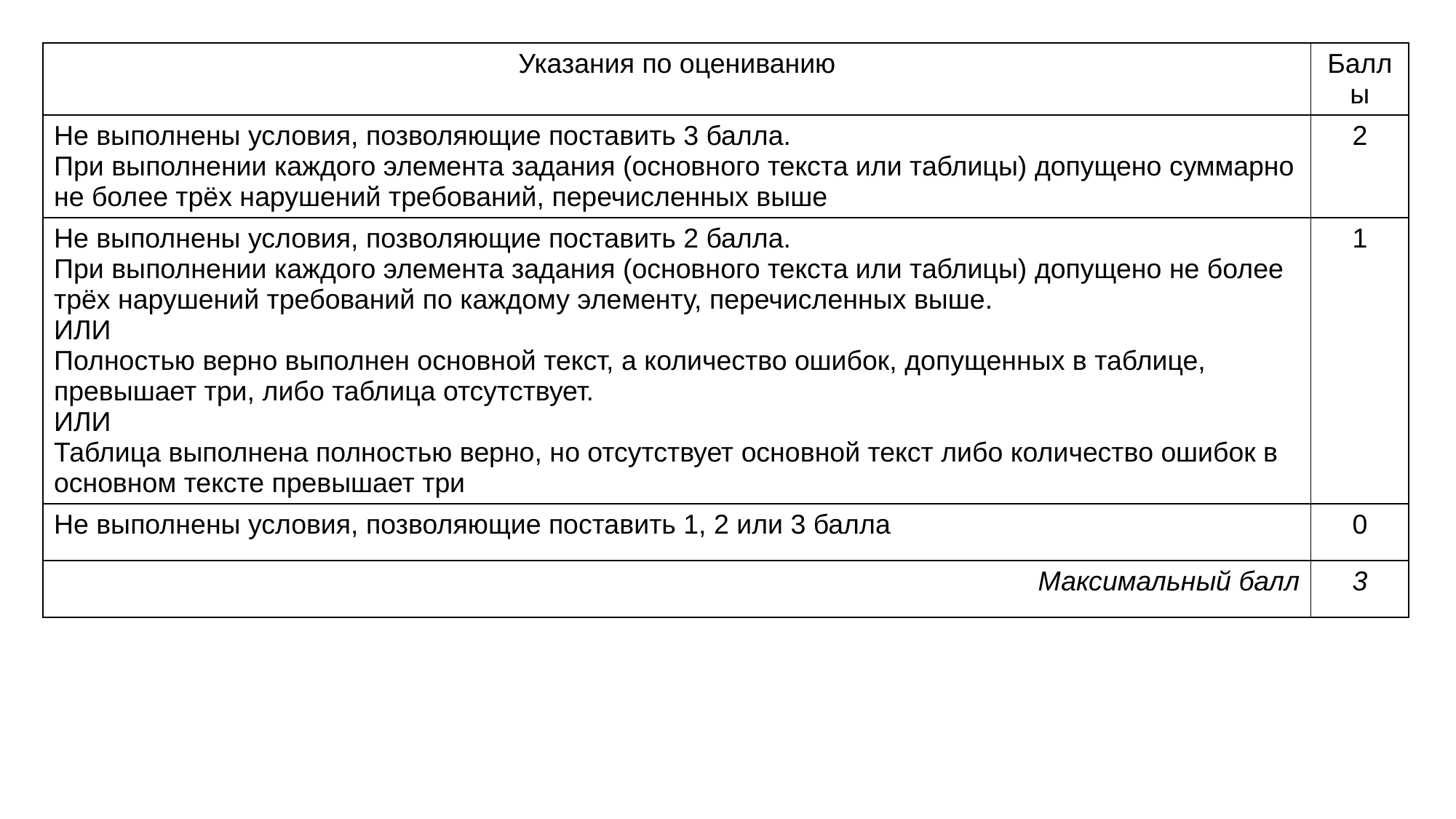

| Указания по оцениванию | Баллы |
| --- | --- |
| Не выполнены условия, позволяющие поставить 3 балла. При выполнении каждого элемента задания (основного текста или таблицы) допущено суммарно не более трёх нарушений требований, перечисленных выше | 2 |
| Не выполнены условия, позволяющие поставить 2 балла. При выполнении каждого элемента задания (основного текста или таблицы) допущено не более трёх нарушений требований по каждому элементу, перечисленных выше. ИЛИ Полностью верно выполнен основной текст, а количество ошибок, допущенных в таблице, превышает три, либо таблица отсутствует. ИЛИ Таблица выполнена полностью верно, но отсутствует основной текст либо количество ошибок в основном тексте превышает три | 1 |
| Не выполнены условия, позволяющие поставить 1, 2 или 3 балла | 0 |
| Максимальный балл | 3 |